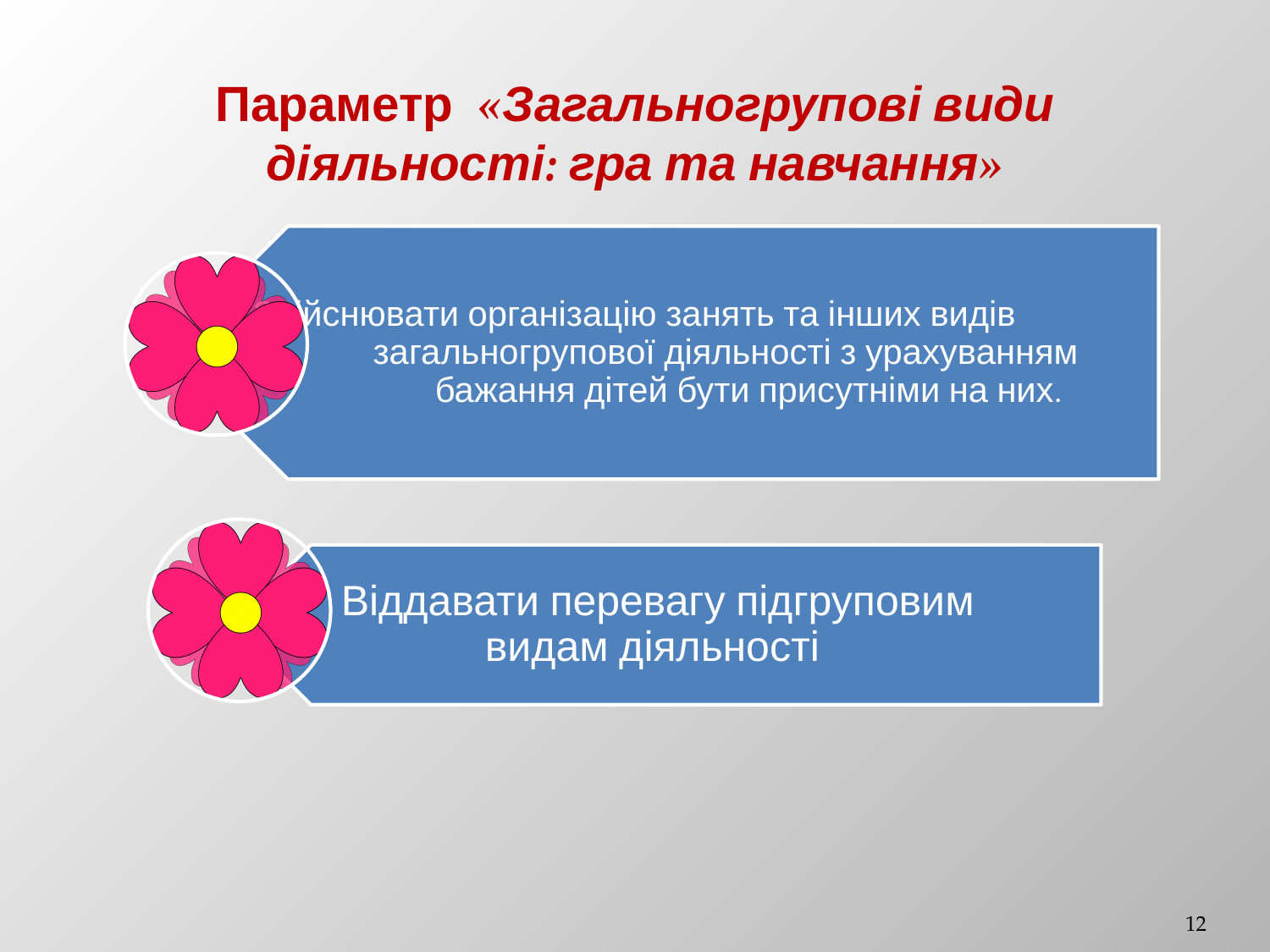

Параметр  «Загальногрупові види діяльності: гра та навчання»
Здійснювати організацію занять та інших видів                  загальногрупової діяльності з урахуванням бажання дітей бути присутніми на них.
Віддавати перевагу підгруповим видам діяльності
12